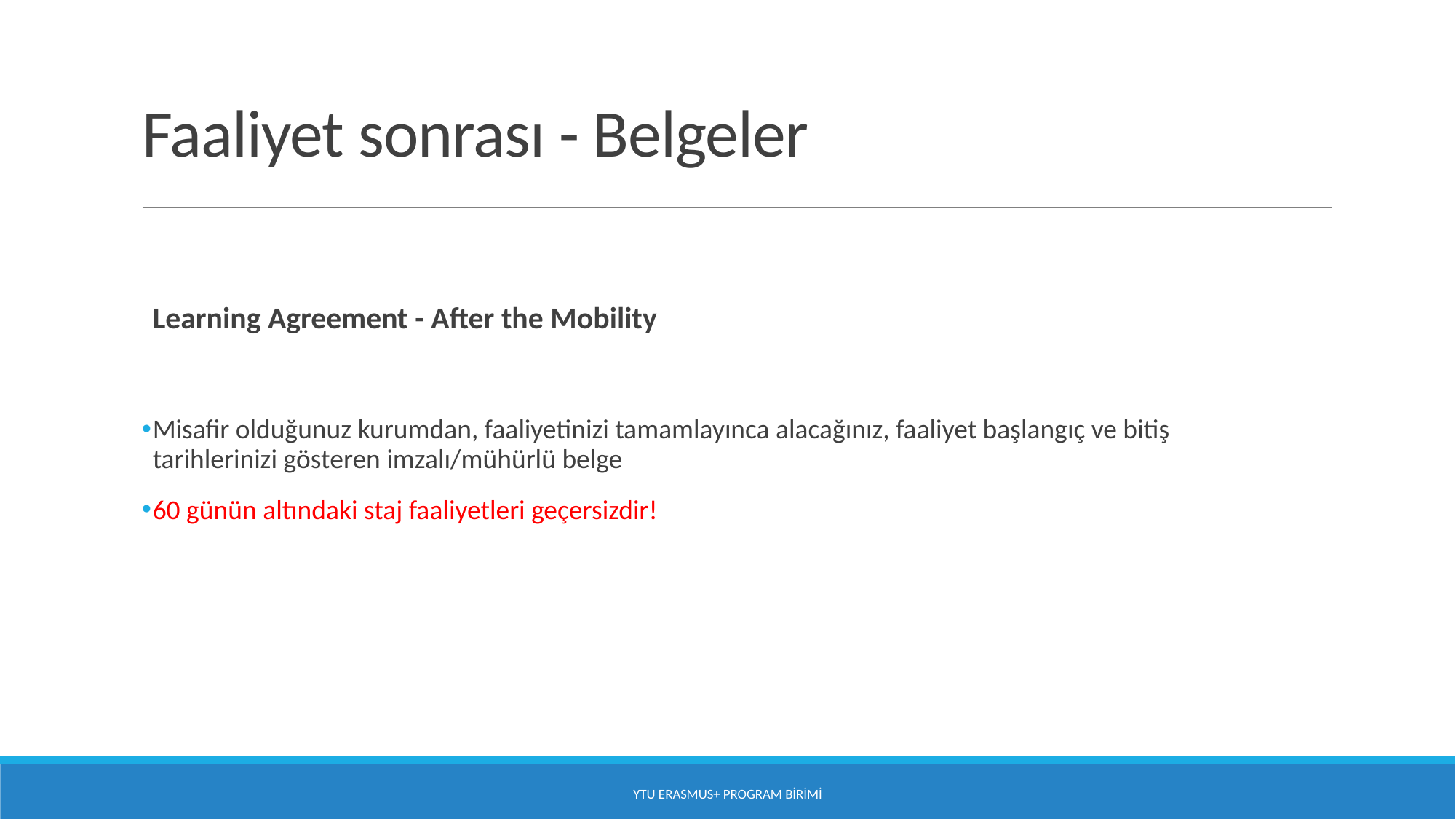

# Faaliyet sonrası - Belgeler
Learning Agreement - After the Mobility

Misafir olduğunuz kurumdan, faaliyetinizi tamamlayınca alacağınız, faaliyet başlangıç ve bitiş tarihlerinizi gösteren imzalı/mühürlü belge
60 günün altındaki staj faaliyetleri geçersizdir!
YTU Erasmus+ Program Birimi